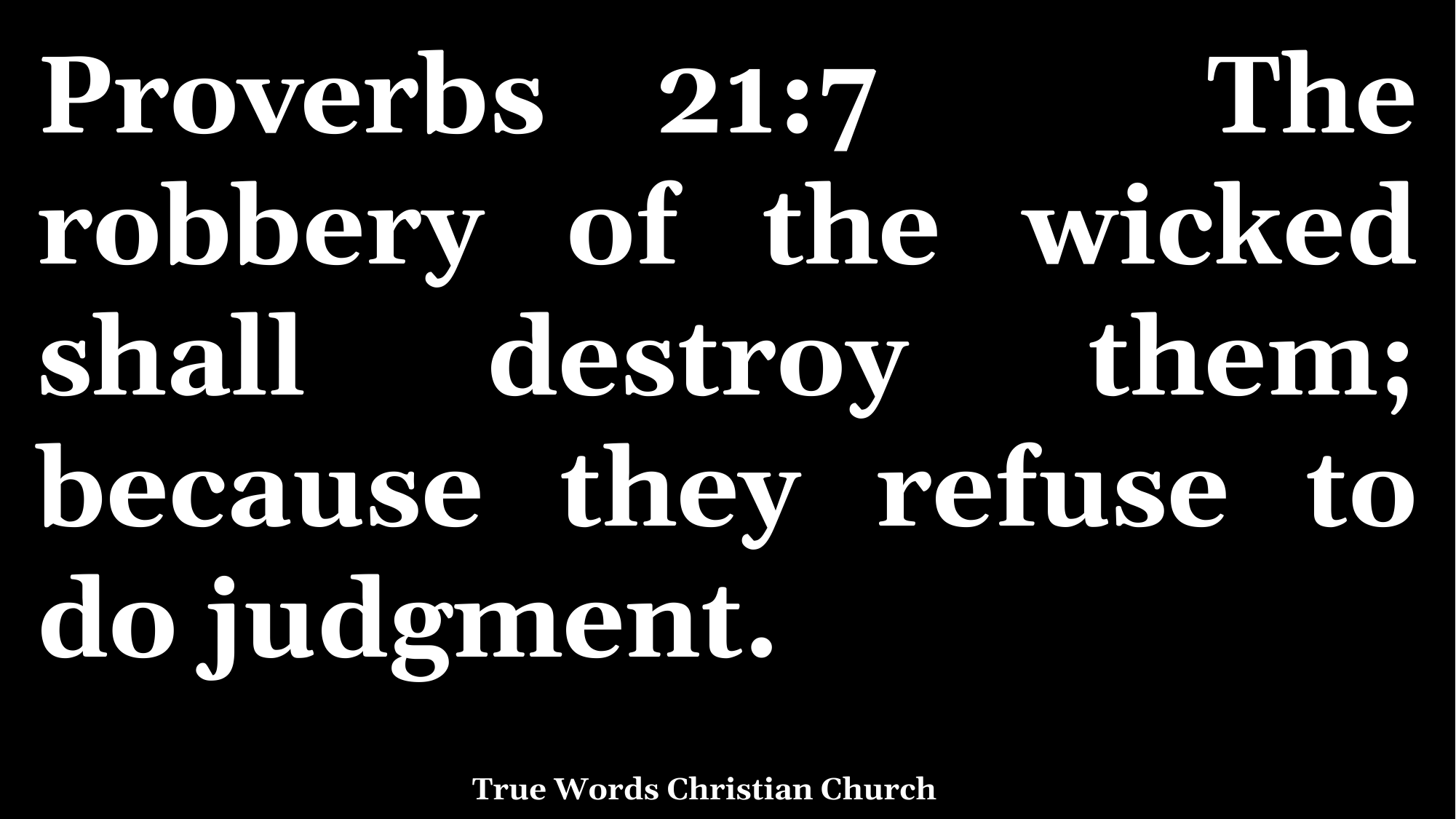

Proverbs 21:7   The robbery of the wicked shall destroy them; because they refuse to do judgment.
True Words Christian Church